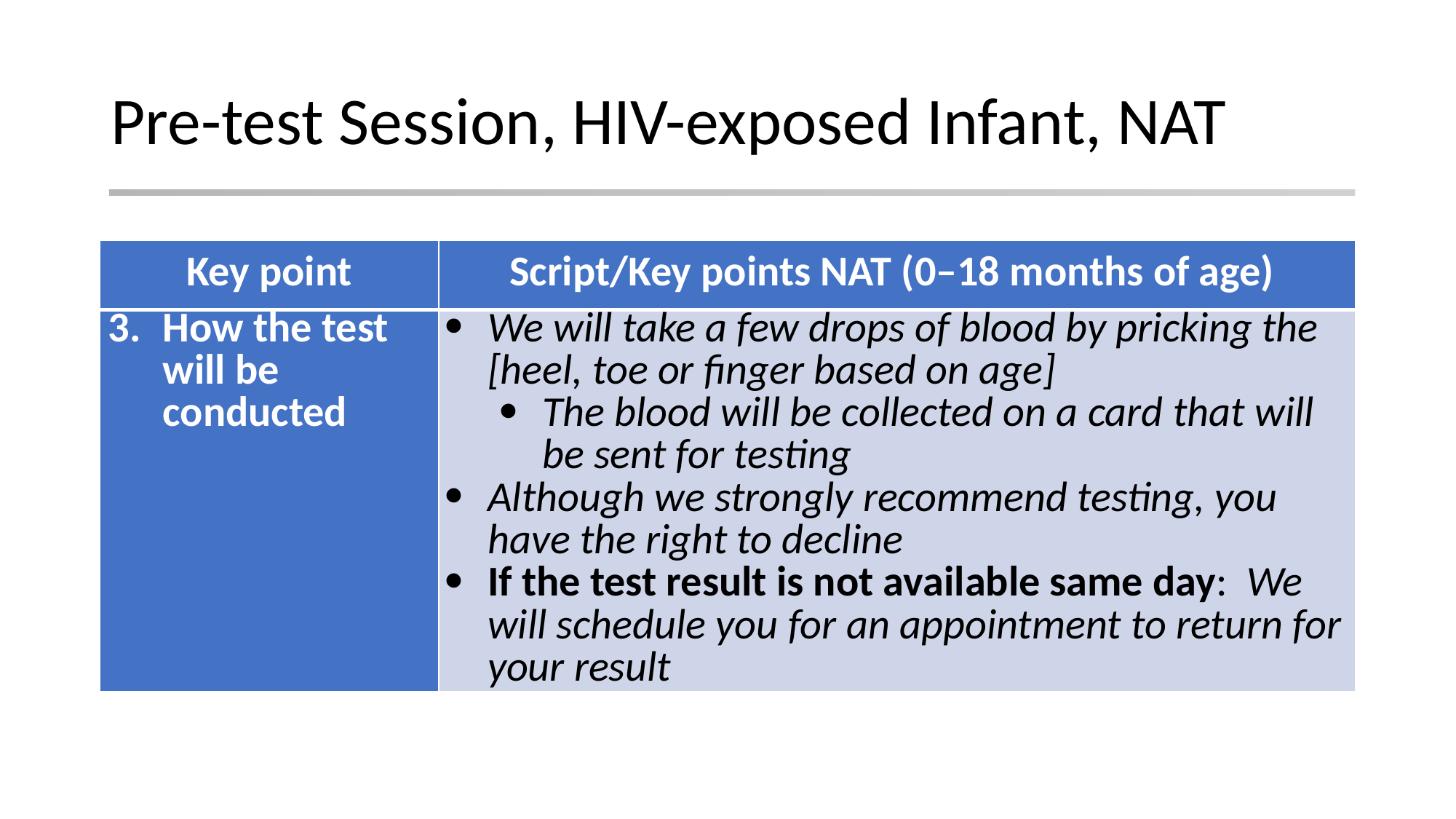

# Pre-test Session, HIV-exposed Infant, NAT
| Key point | Script/Key points NAT (0–18 months of age) |
| --- | --- |
| How the test will be conducted | We will take a few drops of blood by pricking the [heel, toe or finger based on age] The blood will be collected on a card that will be sent for testing Although we strongly recommend testing, you have the right to decline If the test result is not available same day: We will schedule you for an appointment to return for your result |